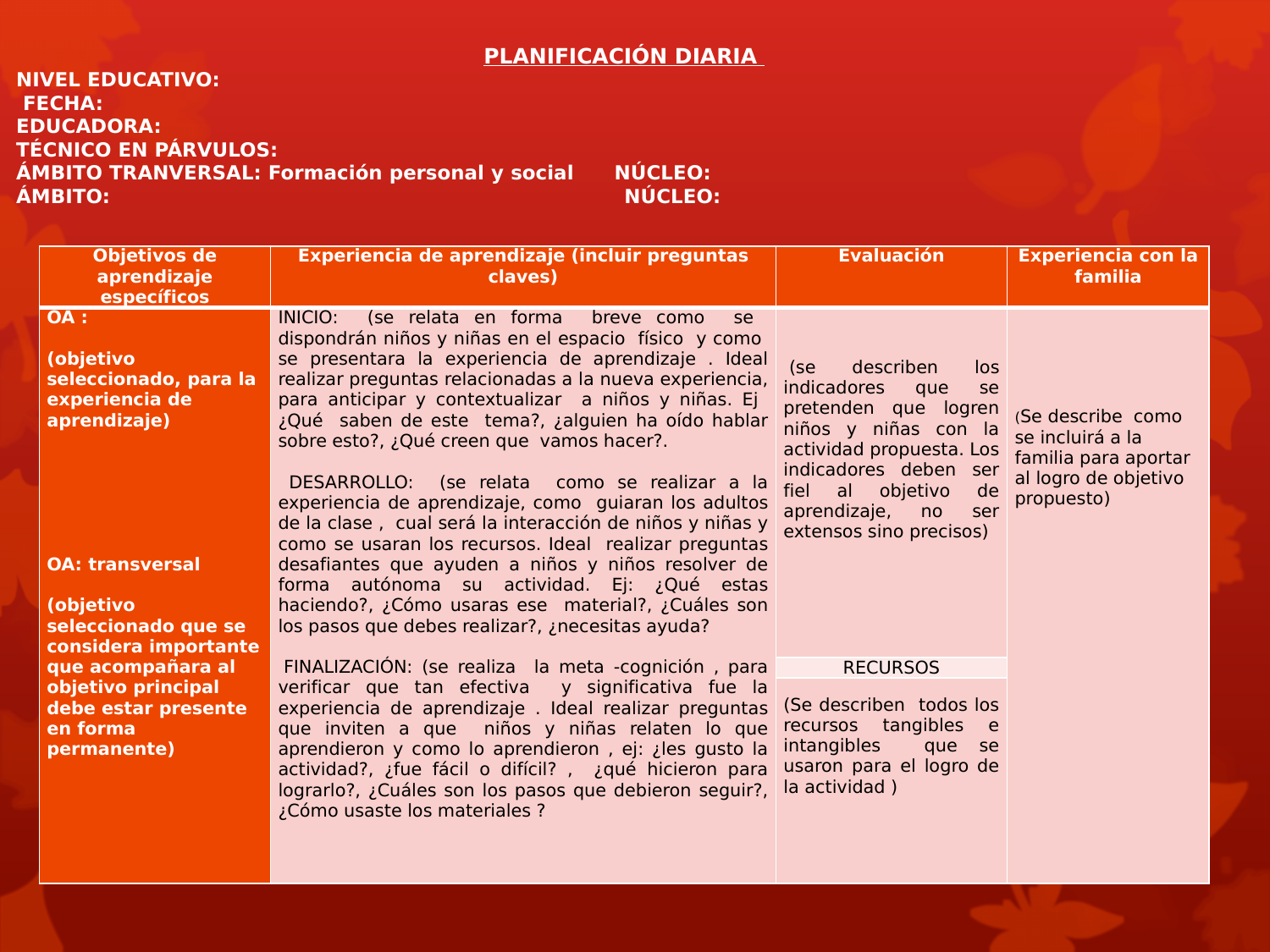

PLANIFICACIÓN DIARIA
NIVEL EDUCATIVO:
 FECHA:
EDUCADORA:
TÉCNICO EN PÁRVULOS:
ÁMBITO TRANVERSAL: Formación personal y social      NÚCLEO:
ÁMBITO:                                                                            NÚCLEO:
| Objetivos de aprendizaje específicos | Experiencia de aprendizaje (incluir preguntas claves) | Evaluación | Experiencia con la familia |
| --- | --- | --- | --- |
| OA : (objetivo seleccionado, para la experiencia de aprendizaje)     OA: transversal (objetivo seleccionado que se considera importante que acompañara al objetivo principal debe estar presente en forma permanente) | INICIO: (se relata en forma breve como se dispondrán niños y niñas en el espacio físico y como se presentara la experiencia de aprendizaje . Ideal realizar preguntas relacionadas a la nueva experiencia, para anticipar y contextualizar a niños y niñas. Ej ¿Qué saben de este tema?, ¿alguien ha oído hablar sobre esto?, ¿Qué creen que vamos hacer?.     DESARROLLO: (se relata como se realizar a la experiencia de aprendizaje, como guiaran los adultos de la clase , cual será la interacción de niños y niñas y como se usaran los recursos. Ideal realizar preguntas desafiantes que ayuden a niños y niños resolver de forma autónoma su actividad. Ej: ¿Qué estas haciendo?, ¿Cómo usaras ese material?, ¿Cuáles son los pasos que debes realizar?, ¿necesitas ayuda?    FINALIZACIÓN: (se realiza la meta -cognición , para verificar que tan efectiva y significativa fue la experiencia de aprendizaje . Ideal realizar preguntas que inviten a que niños y niñas relaten lo que aprendieron y como lo aprendieron , ej: ¿les gusto la actividad?, ¿fue fácil o difícil? , ¿qué hicieron para lograrlo?, ¿Cuáles son los pasos que debieron seguir?, ¿Cómo usaste los materiales ? | (se describen los indicadores que se pretenden que logren niños y niñas con la actividad propuesta. Los indicadores deben ser fiel al objetivo de aprendizaje, no ser extensos sino precisos) | (Se describe como se incluirá a la familia para aportar al logro de objetivo propuesto) |
|  |  | RECURSOS |  |
|  |  | (Se describen todos los recursos tangibles e intangibles que se usaron para el logro de la actividad ) |  |